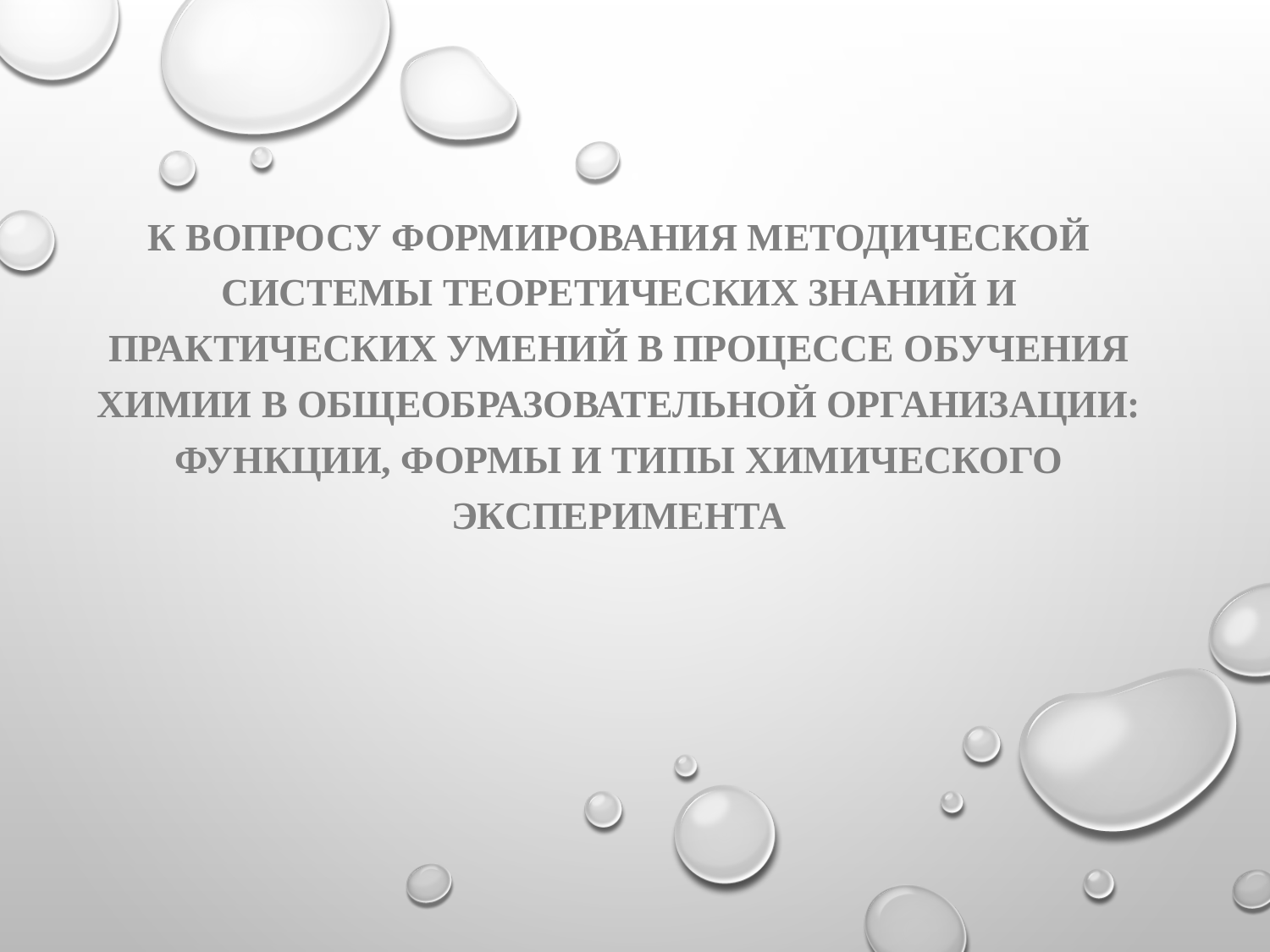

#
К вопросу формирования методической системы теоретических знаний и практических умений в процессе обучения химии в общеобразовательной организации: функции, формы и типы химического эксперимента